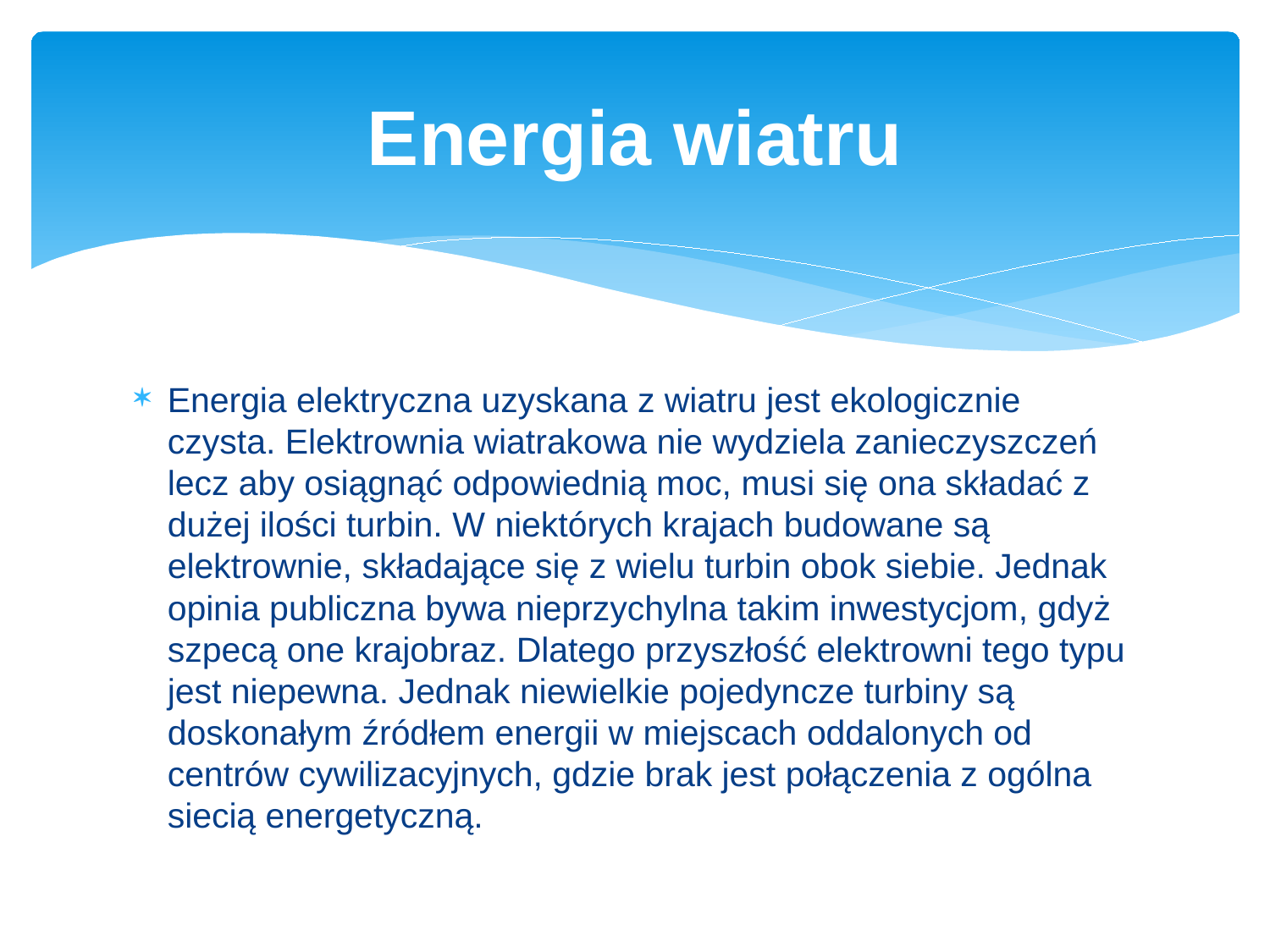

# Energia wiatru
Energia elektryczna uzyskana z wiatru jest ekologicznie czysta. Elektrownia wiatrakowa nie wydziela zanieczyszczeń lecz aby osiągnąć odpowiednią moc, musi się ona składać z dużej ilości turbin. W niektórych krajach budowane są elektrownie, składające się z wielu turbin obok siebie. Jednak opinia publiczna bywa nieprzychylna takim inwestycjom, gdyż szpecą one krajobraz. Dlatego przyszłość elektrowni tego typu jest niepewna. Jednak niewielkie pojedyncze turbiny są doskonałym źródłem energii w miejscach oddalonych od centrów cywilizacyjnych, gdzie brak jest połączenia z ogólna siecią energetyczną.